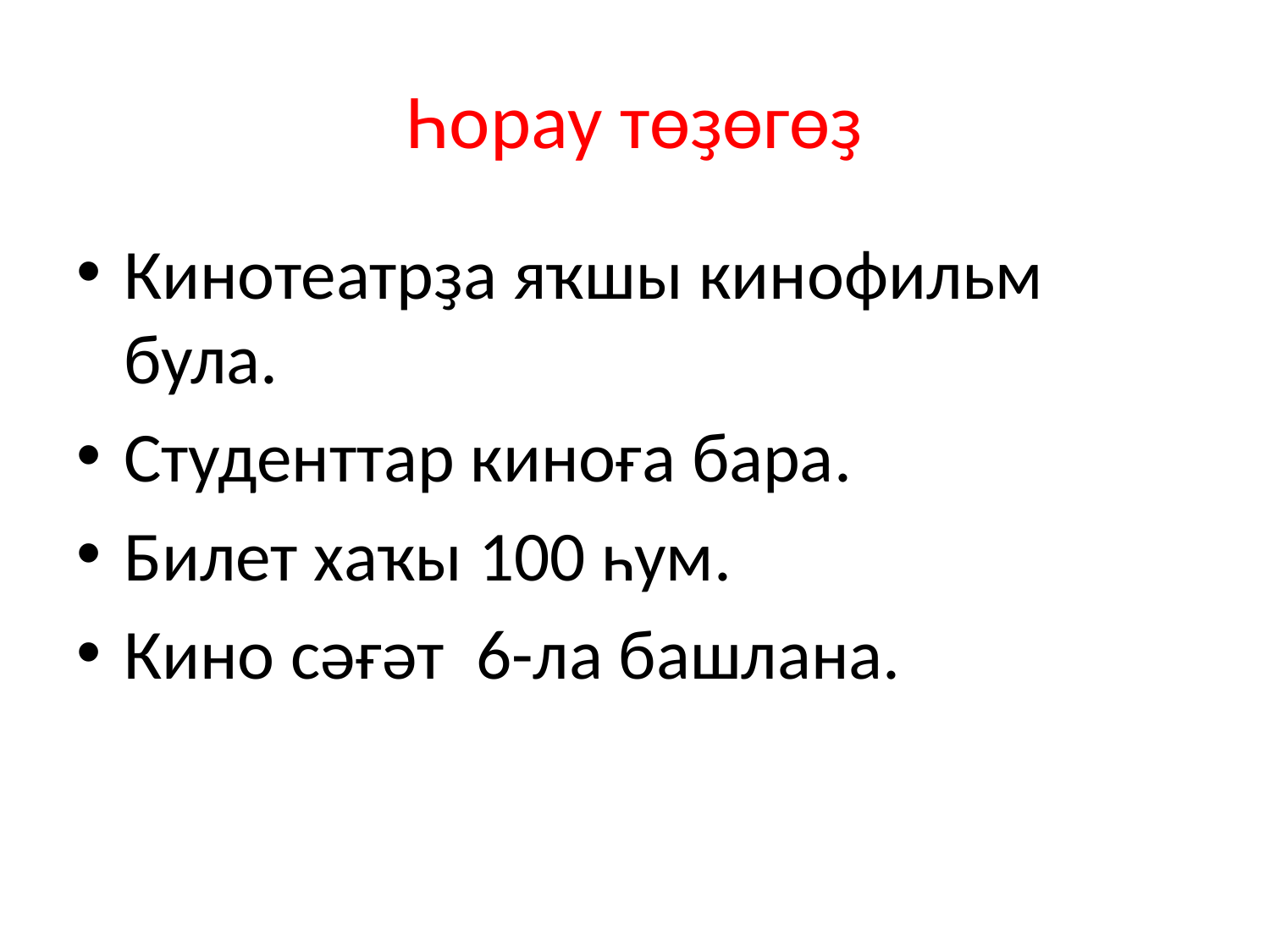

# Һорау төҙөгөҙ
Кинотеатрҙа яҡшы кинофильм була.
Студенттар киноға бара.
Билет хаҡы 100 һум.
Кино сәғәт  6-ла башлана.